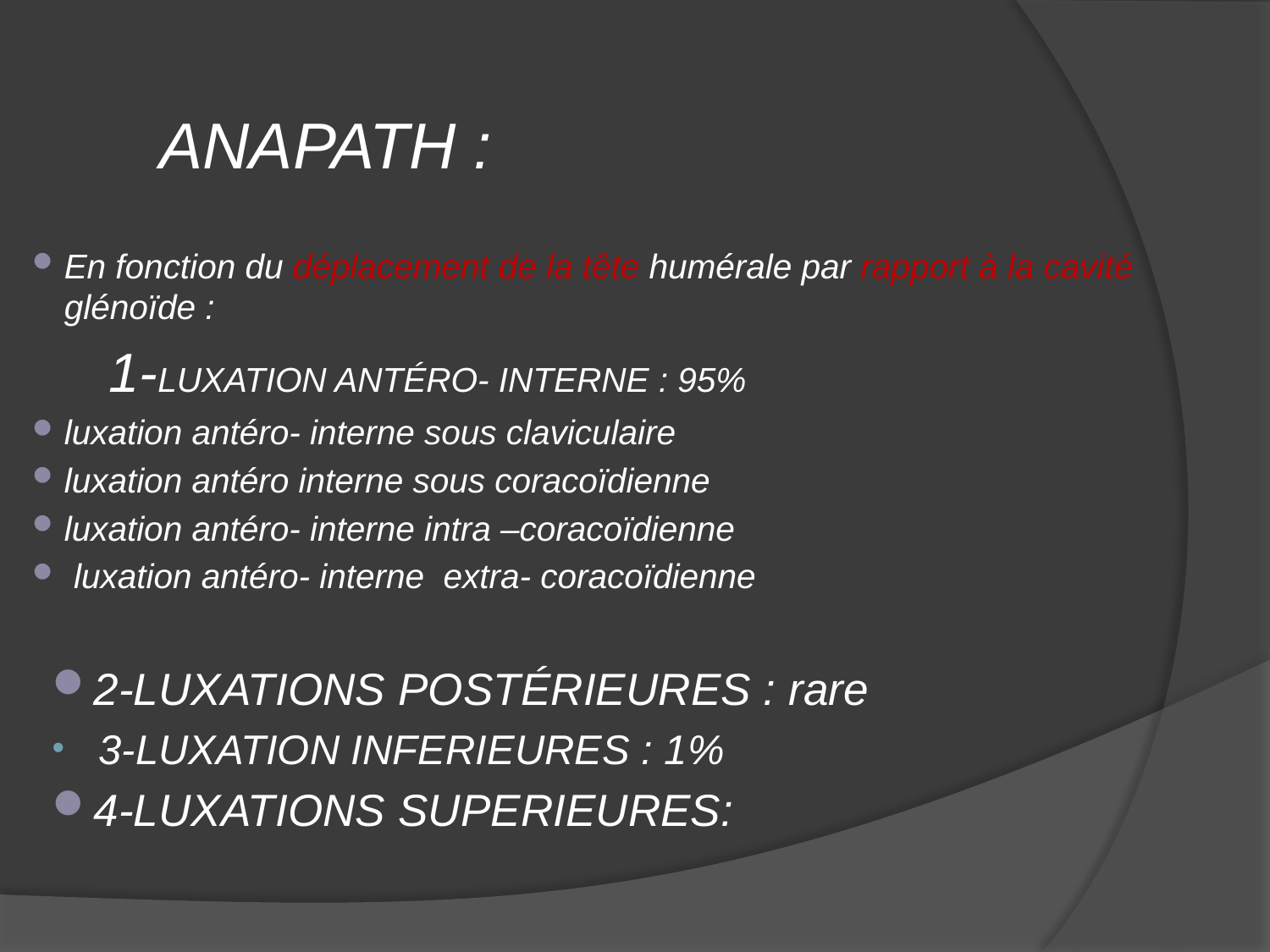

# ANAPATH :
En fonction du déplacement de la tête humérale par rapport à la cavité glénoïde :
     1-LUXATION ANTÉRO- INTERNE : 95%
luxation antéro- interne sous claviculaire
luxation antéro interne sous coracoïdienne
luxation antéro- interne intra –coracoïdienne
 luxation antéro- interne  extra- coracoïdienne

2-LUXATIONS POSTÉRIEURES : rare
3-LUXATION INFERIEURES : 1%
4-LUXATIONS SUPERIEURES: